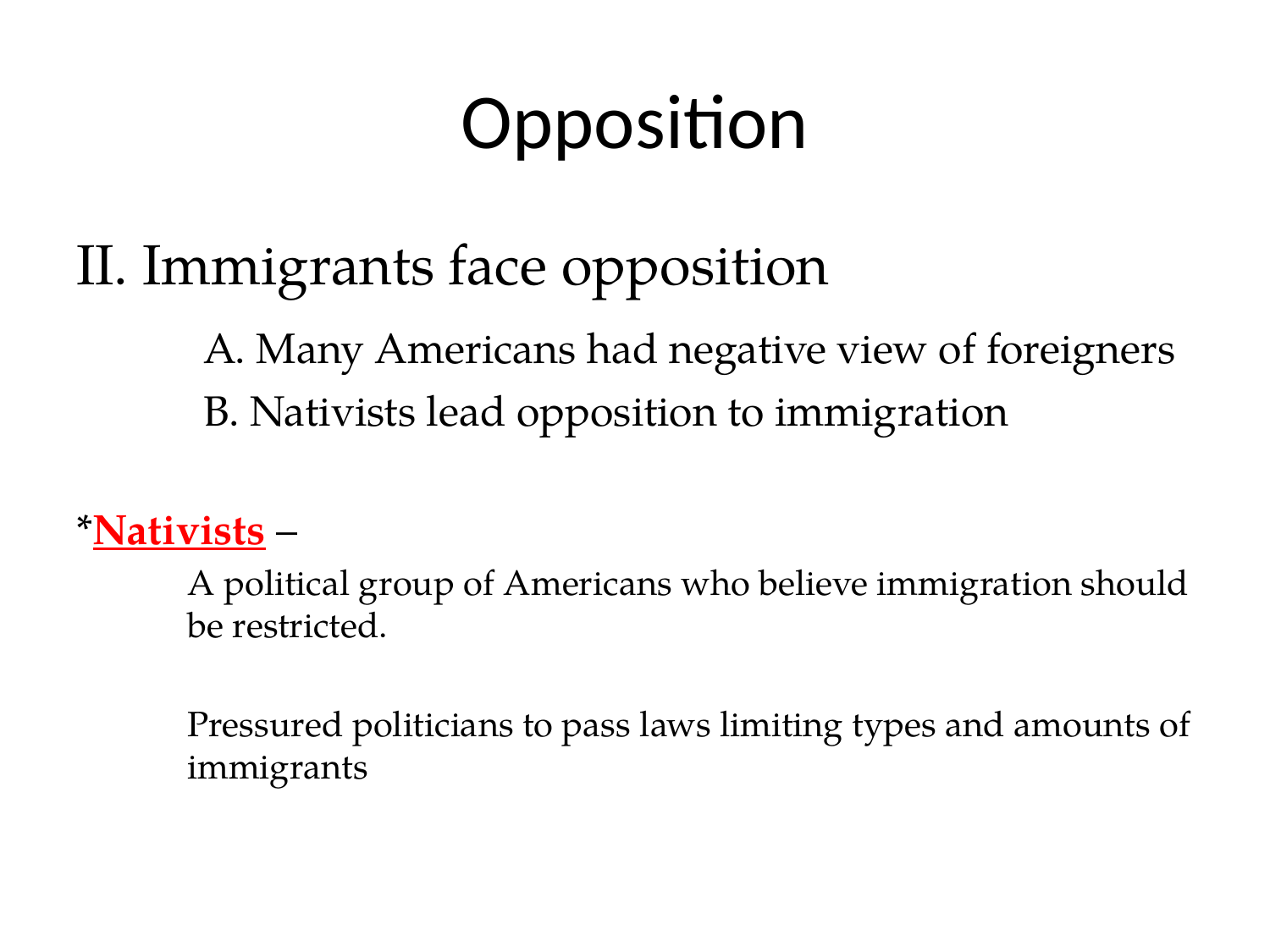

# Opposition
II. Immigrants face opposition
	A. Many Americans had negative view of foreigners
	B. Nativists lead opposition to immigration

*Nativists –
A political group of Americans who believe immigration should be restricted.

Pressured politicians to pass laws limiting types and amounts of immigrants